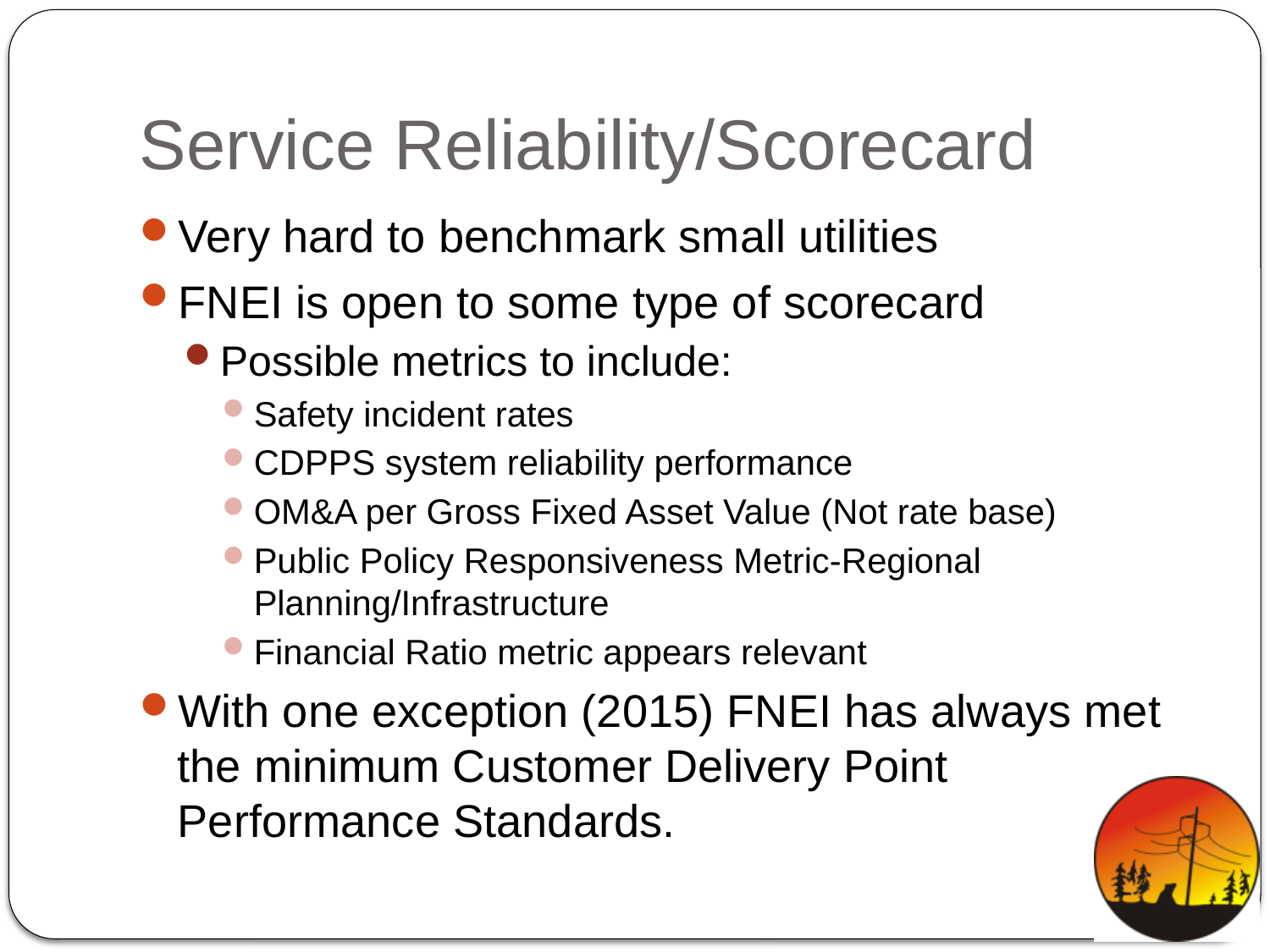

# Service Reliability/Scorecard
Very hard to benchmark small utilities
FNEI is open to some type of scorecard
Possible metrics to include:
Safety incident rates
CDPPS system reliability performance
OM&A per Gross Fixed Asset Value (Not rate base)
Public Policy Responsiveness Metric-Regional Planning/Infrastructure
Financial Ratio metric appears relevant
With one exception (2015) FNEI has always met the minimum Customer Delivery Point Performance Standards.